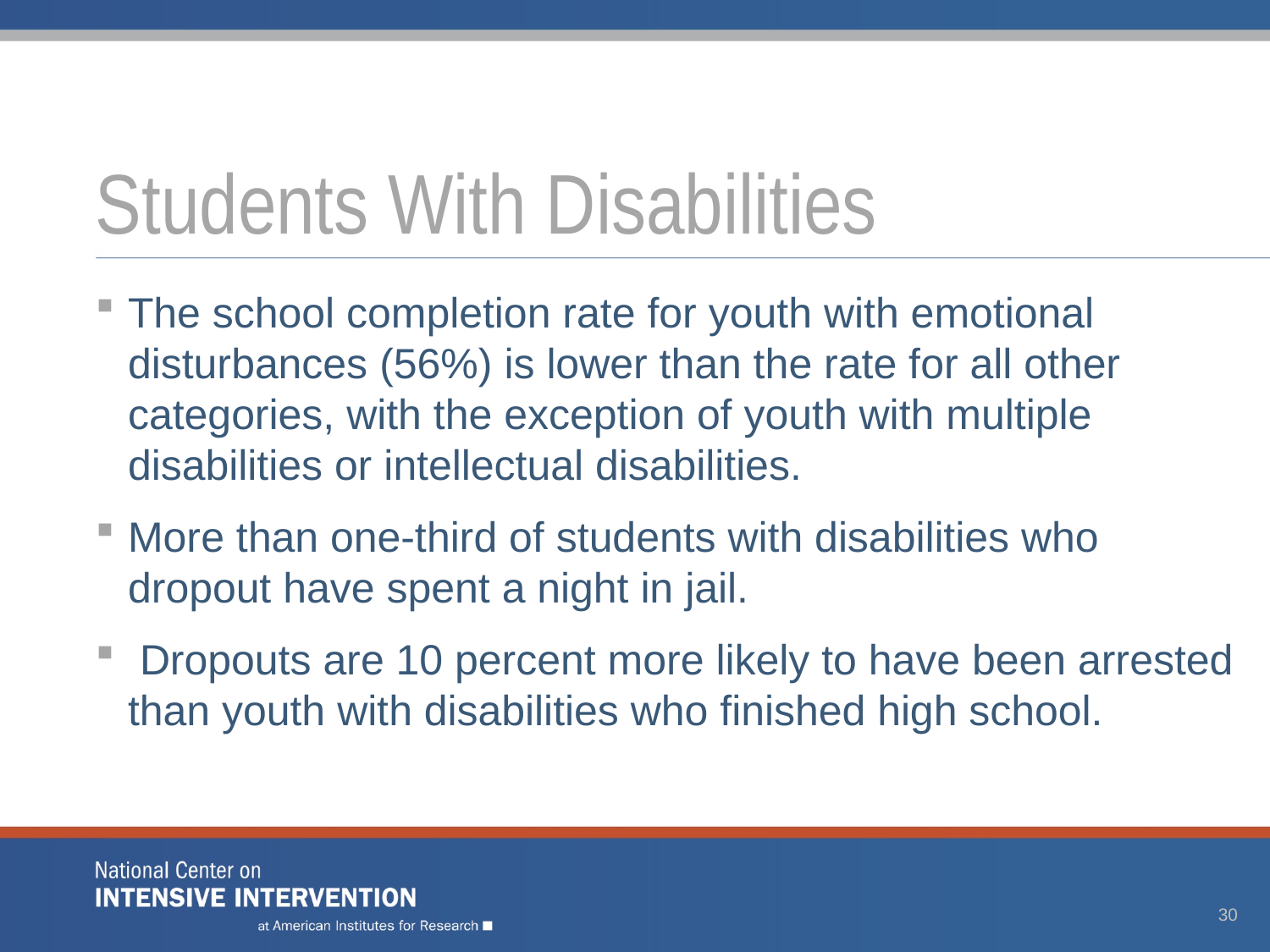

# Students With Disabilities
The school completion rate for youth with emotional disturbances (56%) is lower than the rate for all other categories, with the exception of youth with multiple disabilities or intellectual disabilities.
More than one-third of students with disabilities who dropout have spent a night in jail.
 Dropouts are 10 percent more likely to have been arrested than youth with disabilities who finished high school.

30